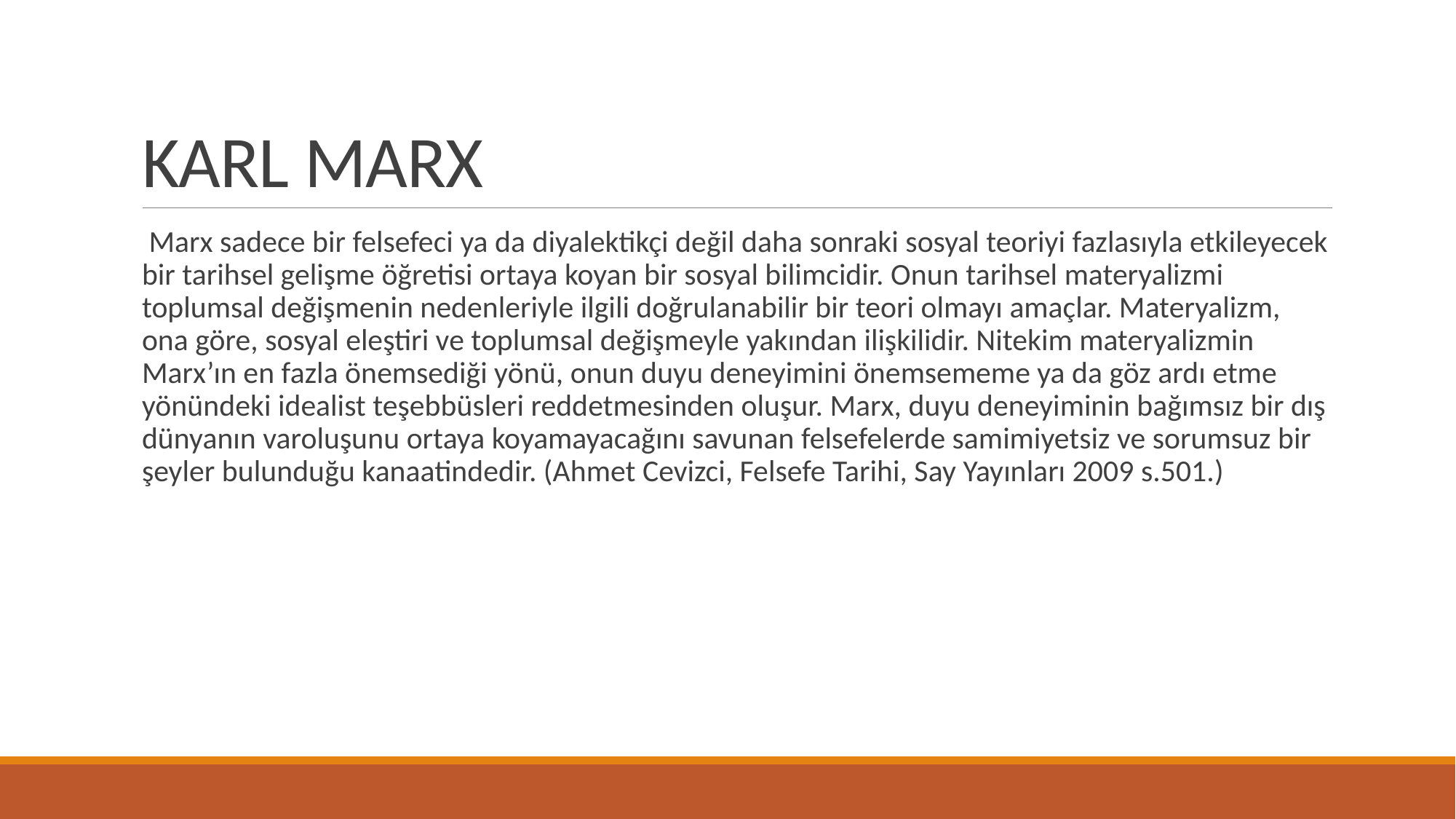

# KARL MARX
 Marx sadece bir felsefeci ya da diyalektikçi değil daha sonraki sosyal teoriyi fazlasıyla etkileyecek bir tarihsel gelişme öğretisi ortaya koyan bir sosyal bilimcidir. Onun tarihsel materyalizmi toplumsal değişmenin nedenleriyle ilgili doğrulanabilir bir teori olmayı amaçlar. Materyalizm, ona göre, sosyal eleştiri ve toplumsal değişmeyle yakından ilişkilidir. Nitekim materyalizmin Marx’ın en fazla önemsediği yönü, onun duyu deneyimini önemsememe ya da göz ardı etme yönündeki idealist teşebbüsleri reddetmesinden oluşur. Marx, duyu deneyiminin bağımsız bir dış dünyanın varoluşunu ortaya koyamayacağını savunan felsefelerde samimiyetsiz ve sorumsuz bir şeyler bulunduğu kanaatindedir. (Ahmet Cevizci, Felsefe Tarihi, Say Yayınları 2009 s.501.)